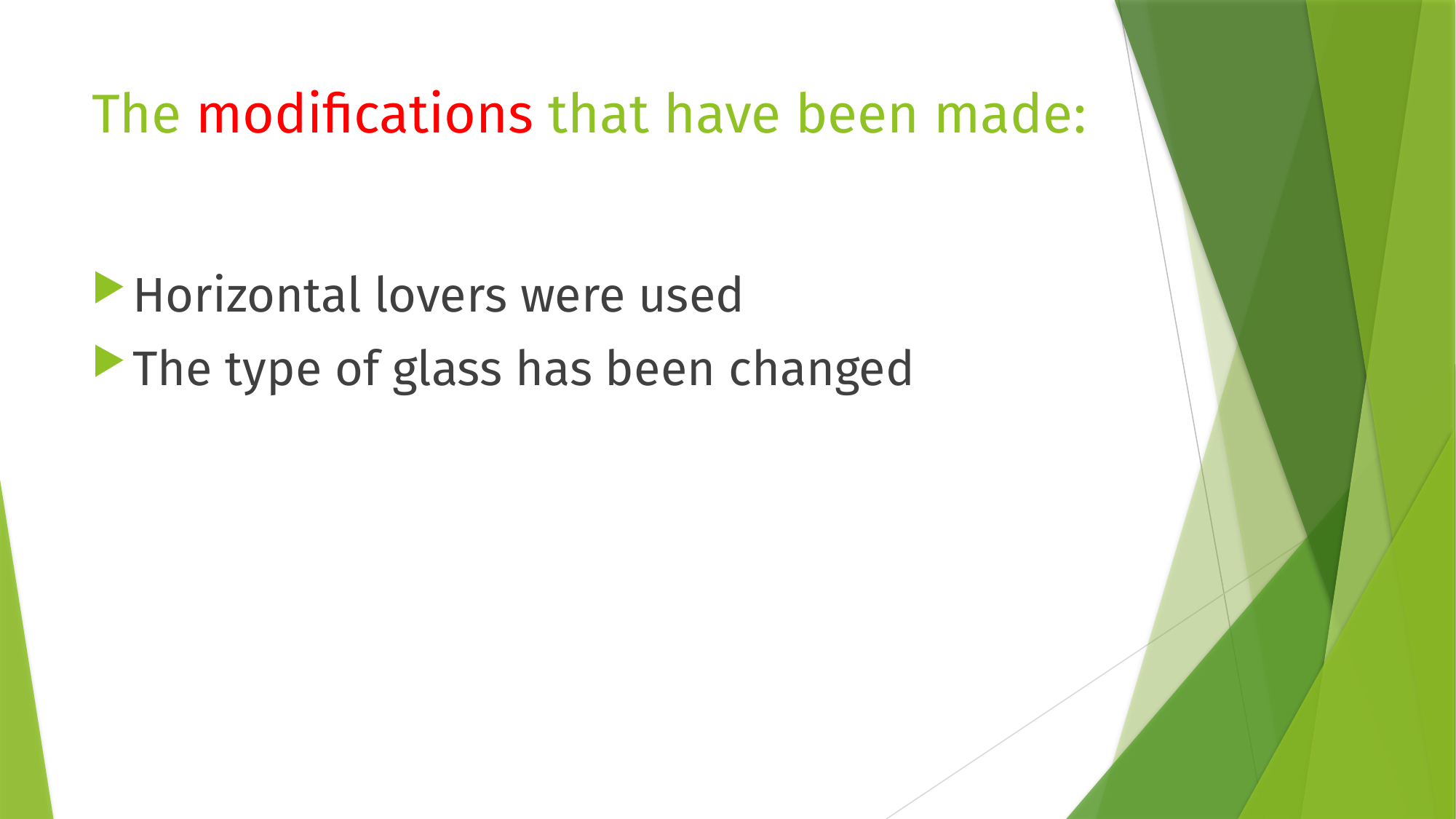

# The modifications that have been made:
Horizontal lovers were used
The type of glass has been changed